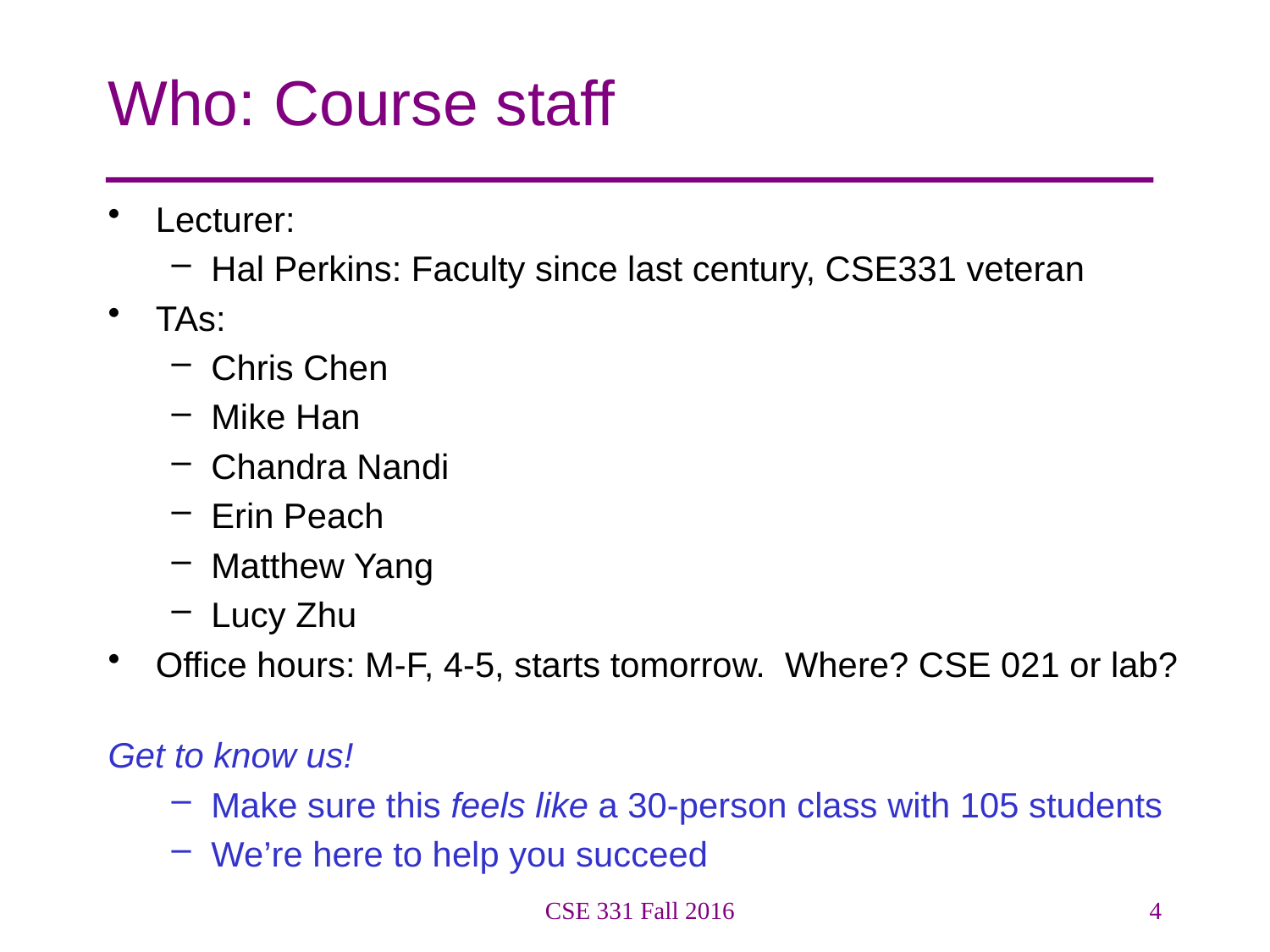

# Who: Course staff
Lecturer:
Hal Perkins: Faculty since last century, CSE331 veteran
TAs:
Chris Chen
Mike Han
Chandra Nandi
Erin Peach
Matthew Yang
Lucy Zhu
Office hours: M-F, 4-5, starts tomorrow.  Where? CSE 021 or lab?

Get to know us!
Make sure this feels like a 30-person class with 105 students
We’re here to help you succeed

CSE 331 Fall 2016
4